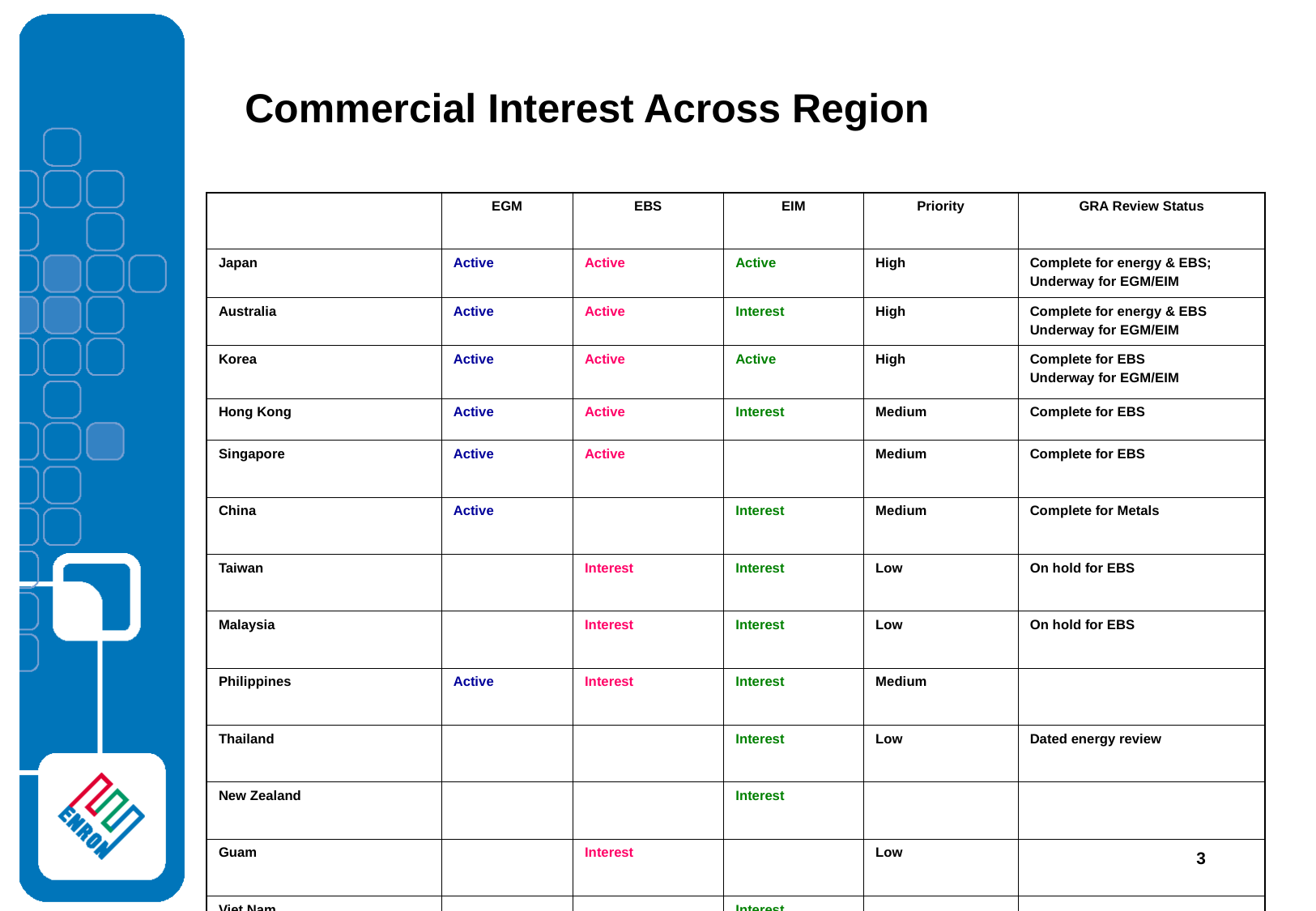

# Commercial Interest Across Region
|  | EGM | EBS | EIM | Priority | GRA Review Status |
| --- | --- | --- | --- | --- | --- |
| Japan | Active | Active | Active | High | Complete for energy & EBS; Underway for EGM/EIM |
| Australia | Active | Active | Interest | High | Complete for energy & EBS Underway for EGM/EIM |
| Korea | Active | Active | Active | High | Complete for EBS Underway for EGM/EIM |
| Hong Kong | Active | Active | Interest | Medium | Complete for EBS |
| Singapore | Active | Active |  | Medium | Complete for EBS |
| China | Active |  | Interest | Medium | Complete for Metals |
| Taiwan |  | Interest | Interest | Low | On hold for EBS |
| Malaysia |  | Interest | Interest | Low | On hold for EBS |
| Philippines | Active | Interest | Interest | Medium |  |
| Thailand |  |  | Interest | Low | Dated energy review |
| New Zealand |  |  | Interest |  |  |
| Guam |  | Interest |  | Low |  |
| Viet Nam |  |  | Interest |  |  |
| Indonesia | Active |  | Interest | Low |  |